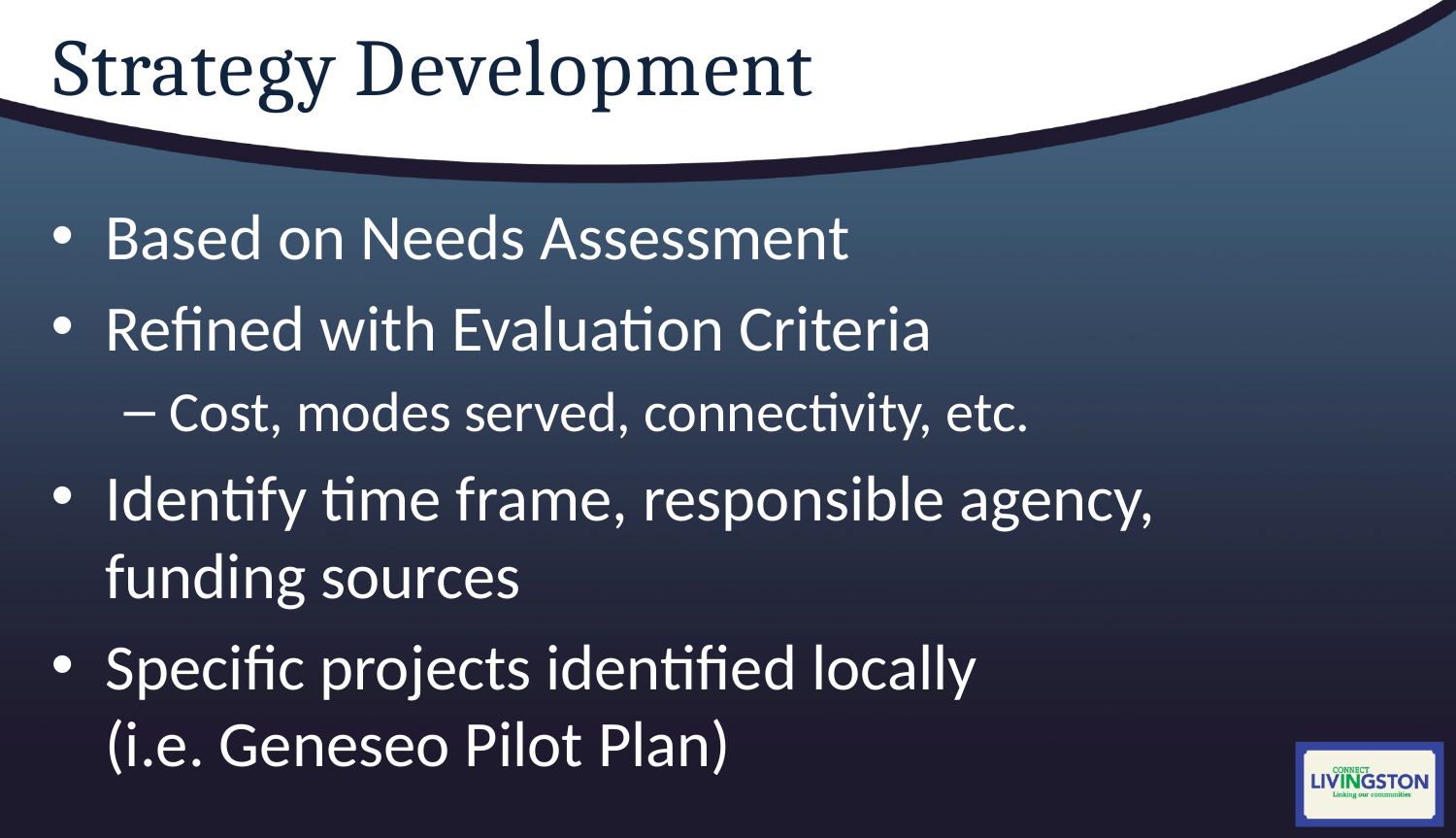

# Strategy Development
Based on Needs Assessment
Refined with Evaluation Criteria
Cost, modes served, connectivity, etc.
Identify time frame, responsible agency, funding sources
Specific projects identified locally                    (i.e. Geneseo Pilot Plan)